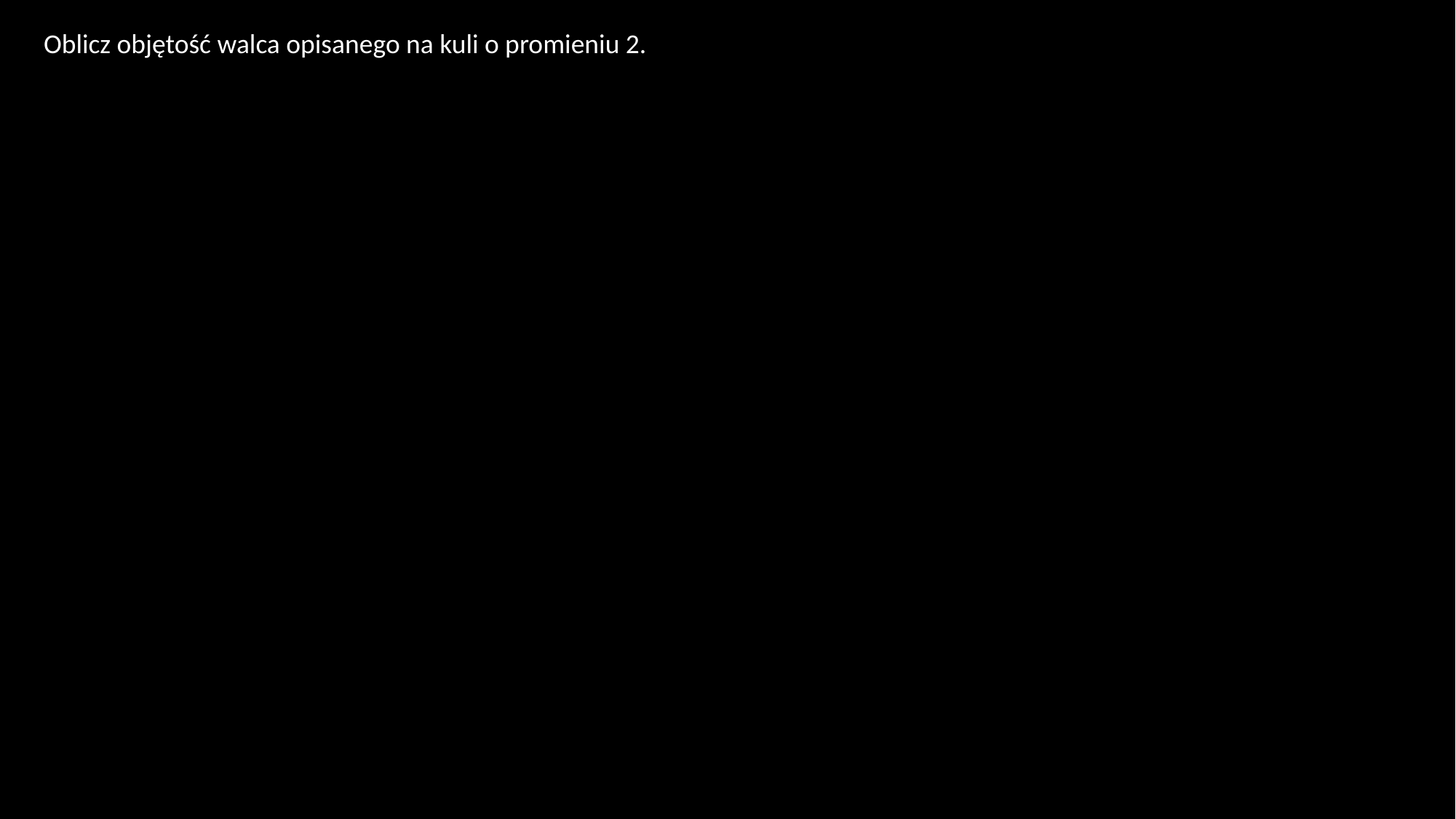

Oblicz objętość walca opisanego na kuli o promieniu 2.